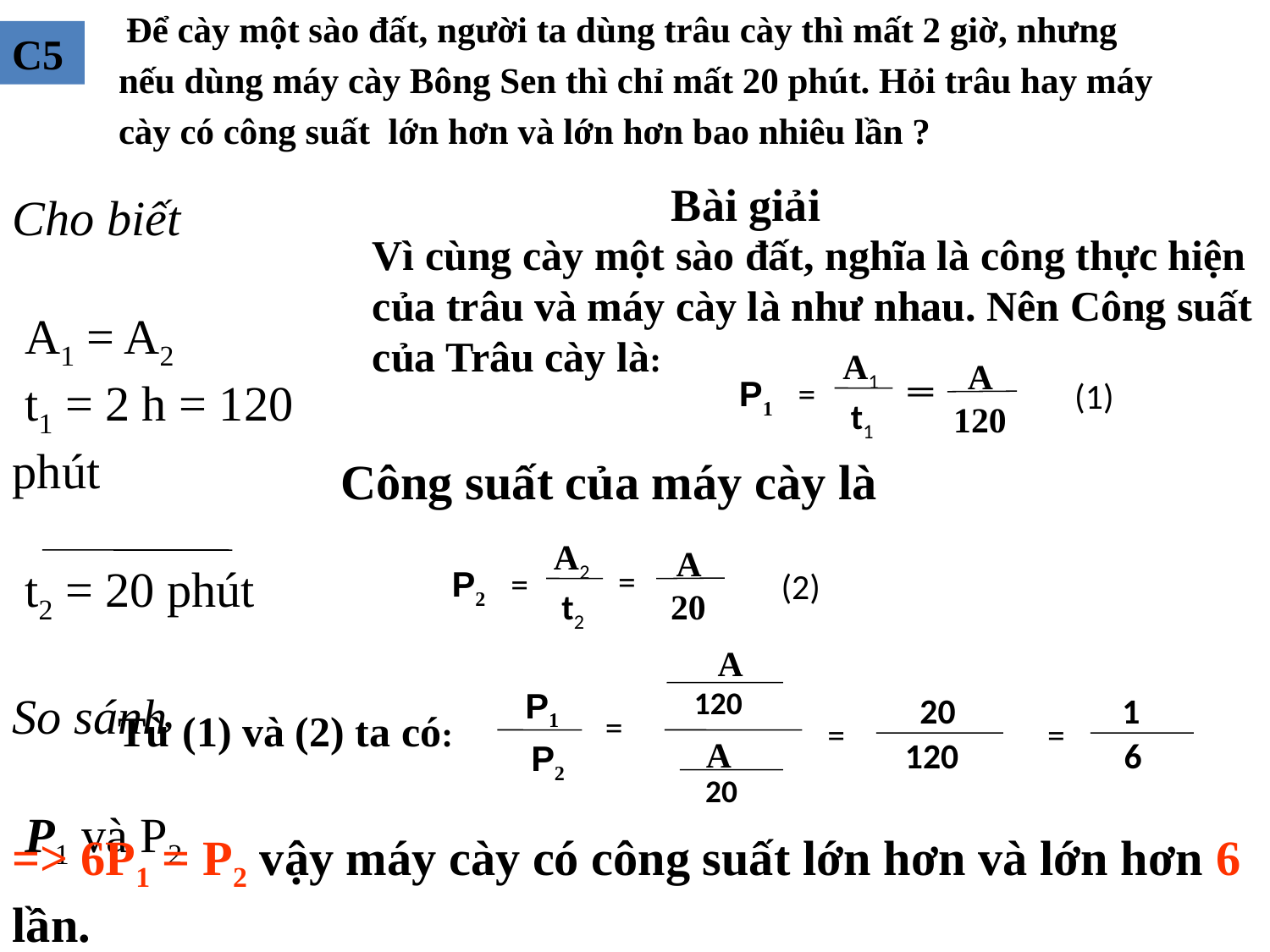

Để cày một sào đất, người ta dùng trâu cày thì mất 2 giờ, nhưng
nếu dùng máy cày Bông Sen thì chỉ mất 20 phút. Hỏi trâu hay máy
cày có công suất  lớn hơn và lớn hơn bao nhiêu lần ?
C5
Bài giải
Cho biết
 A1 = A2
 t1 = 2 h = 120 phút
 t2 = 20 phút

So sánh
 P1 và P2
Vì cùng cày một sào đất, nghĩa là công thực hiện của trâu và máy cày là như nhau. Nên Công suất của Trâu cày là:
A1
t1

A

120
═
P1   =
(1)
Công suất của máy cày là
A2
t2

A

20
=
P2   =
(2)

    A
P1

P2
120

=
=
 A
20

20
  1
 6

=
120

Từ (1) và (2) ta có:
=> 6P1 = P2 vậy máy cày có công suất lớn hơn và lớn hơn 6 lần.